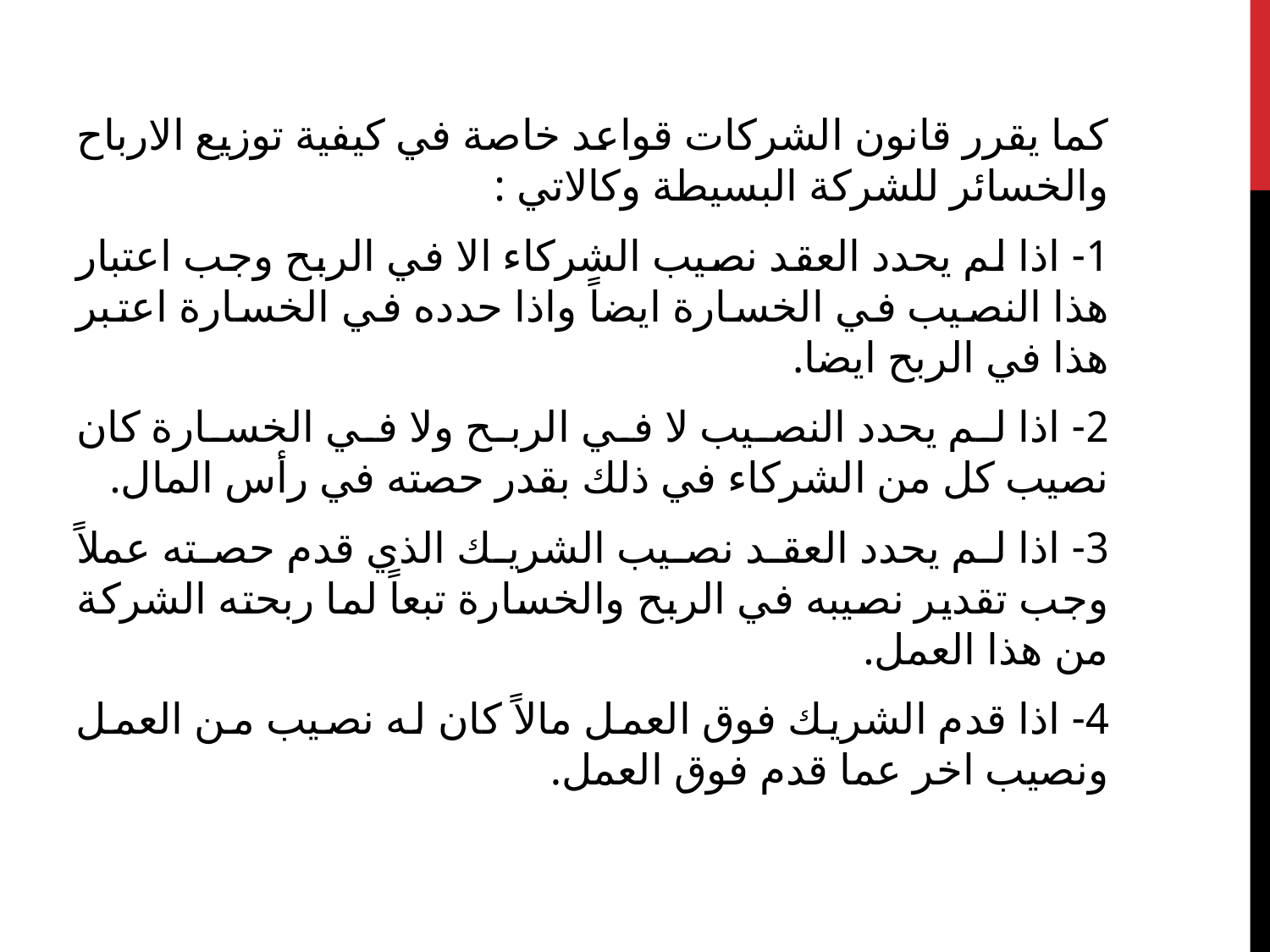

كما يقرر قانون الشركات قواعد خاصة في كيفية توزيع الارباح والخسائر للشركة البسيطة وكالاتي :
1- اذا لم يحدد العقد نصيب الشركاء الا في الربح وجب اعتبار هذا النصيب في الخسارة ايضاً واذا حدده في الخسارة اعتبر هذا في الربح ايضا.
2- اذا لم يحدد النصيب لا في الربح ولا في الخسارة كان نصيب كل من الشركاء في ذلك بقدر حصته في رأس المال.
3- اذا لم يحدد العقد نصيب الشريك الذي قدم حصته عملاً وجب تقدير نصيبه في الربح والخسارة تبعاً لما ربحته الشركة من هذا العمل.
4- اذا قدم الشريك فوق العمل مالاً كان له نصيب من العمل ونصيب اخر عما قدم فوق العمل.